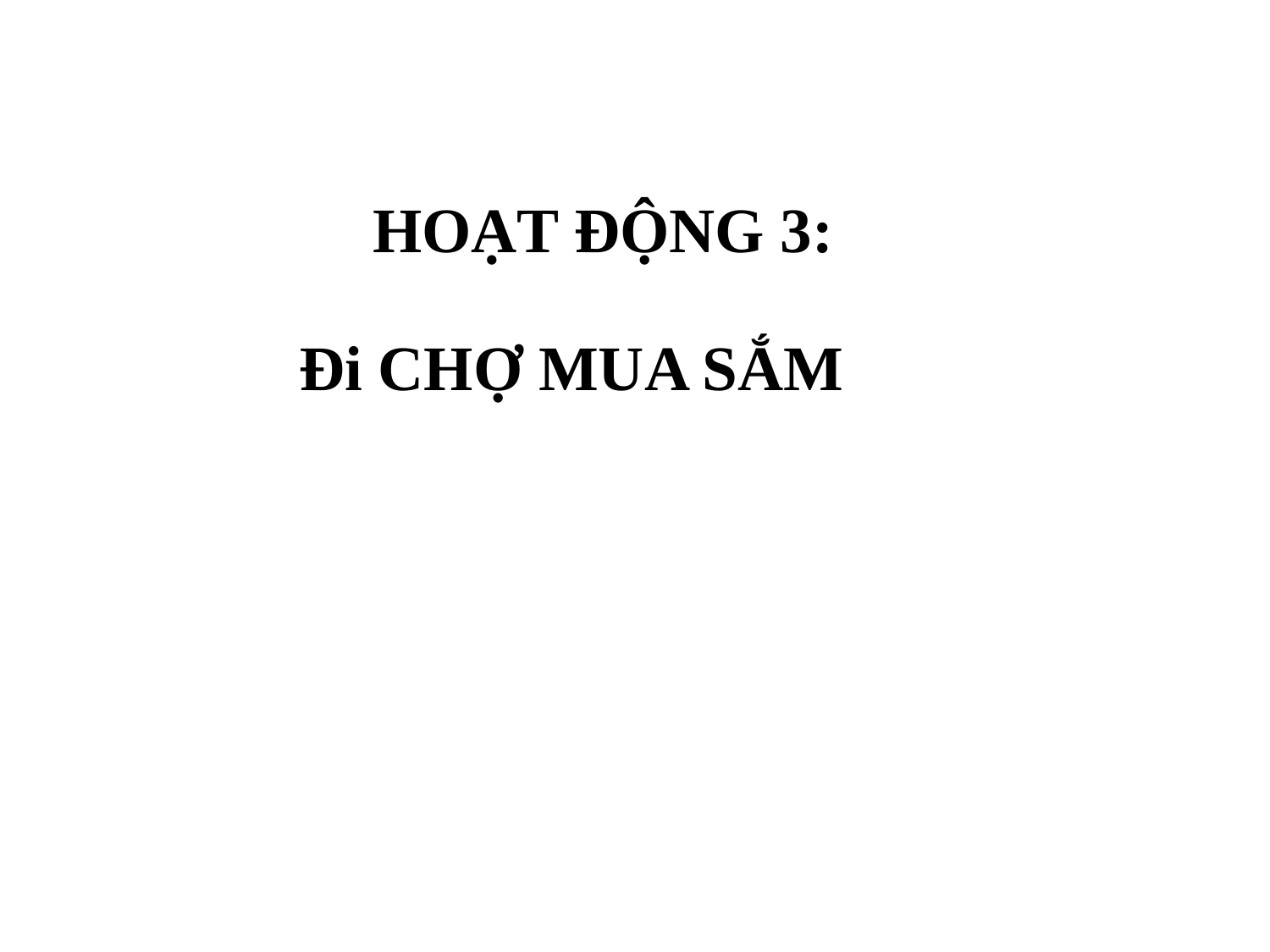

# HOẠT ĐỘNG 3:
Đi CHỢ MUA SẮM